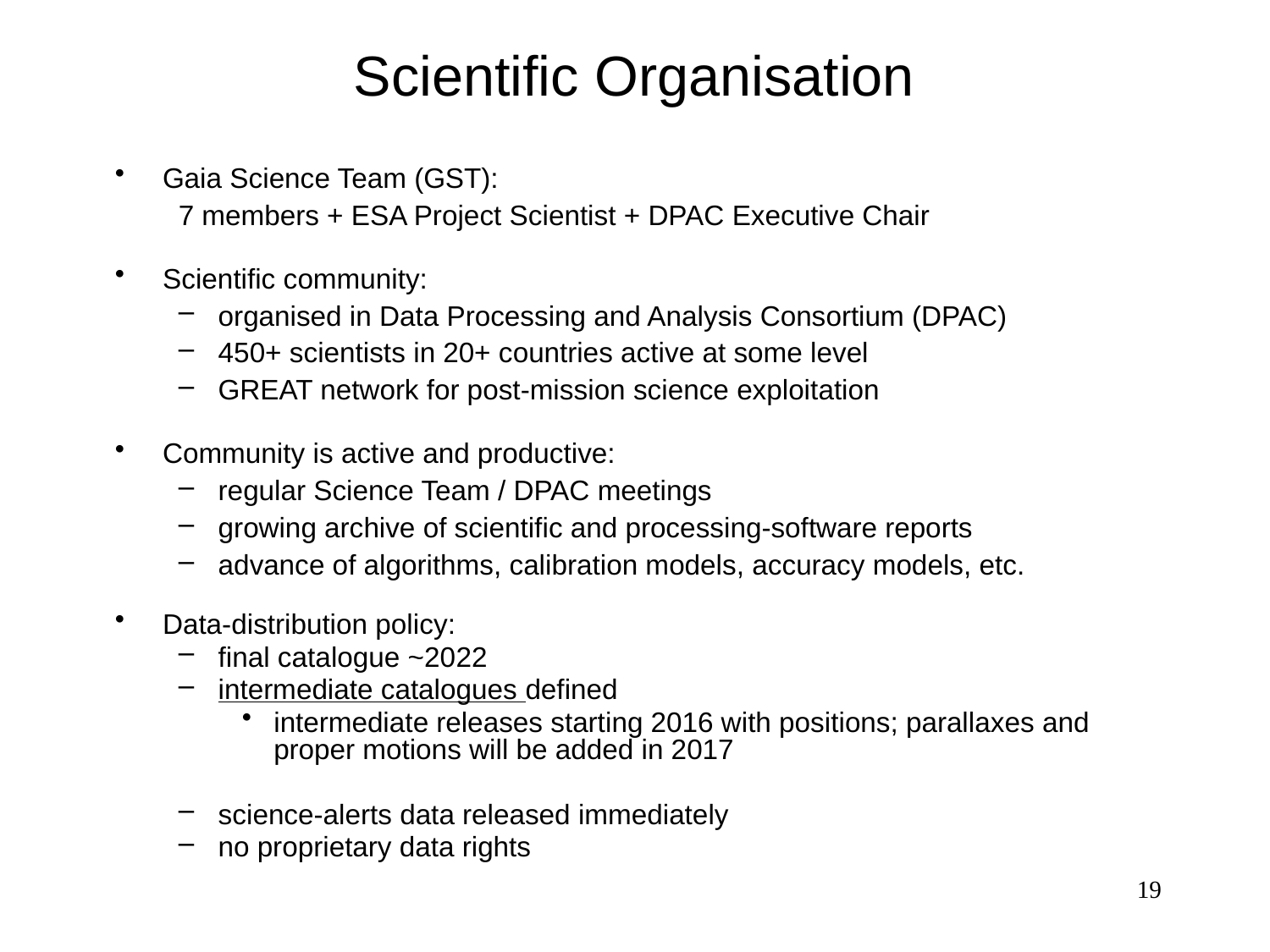

# Scientific Organisation

Gaia Science Team (GST):
7 members + ESA Project Scientist + DPAC Executive Chair

Scientific community:
organised in Data Processing and Analysis Consortium (DPAC)
450+ scientists in 20+ countries active at some level
GREAT network for post-mission science exploitation

Community is active and productive:
regular Science Team / DPAC meetings
growing archive of scientific and processing-software reports
advance of algorithms, calibration models, accuracy models, etc.

Data-distribution policy:
final catalogue ~2022
intermediate catalogues defined
intermediate releases starting 2016 with positions; parallaxes and proper motions will be added in 2017

science-alerts data released immediately
no proprietary data rights
19